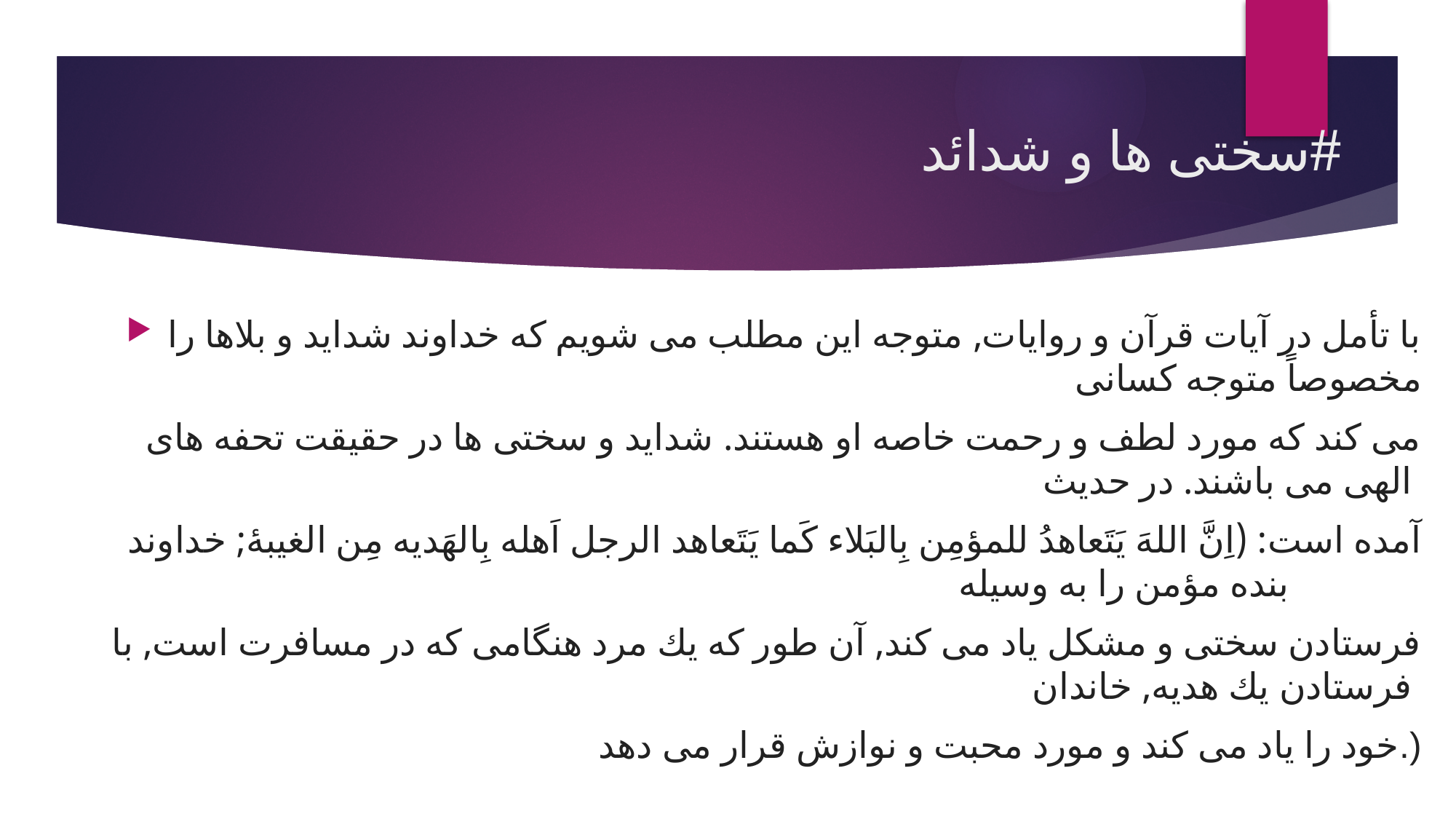

# سختی ها و شدائد#
با تأمل در آیات قرآن و روایات, متوجه این مطلب می شویم كه خداوند شداید و بلاها را مخصوصاً متوجه كسانی
 می كند كه مورد لطف و رحمت خاصه او هستند. شداید و سختی ها در حقیقت تحفه های الهی می باشند. در حدیث
آمده است: (اِنَّ اللهَ یَتَعاهدُ للمؤمِن بِالبَلاء كَما یَتَعاهد الرجل اَهله بِالهَدیه مِن الغیبهٔ; خداوند بنده مؤمن را به وسیله
فرستادن سختی و مشكل یاد می كند, آن طور كه یك مرد هنگامی كه در مسافرت است, با فرستادن یك هدیه, خاندان
خود را یاد می كند و مورد محبت و نوازش قرار می دهد.)